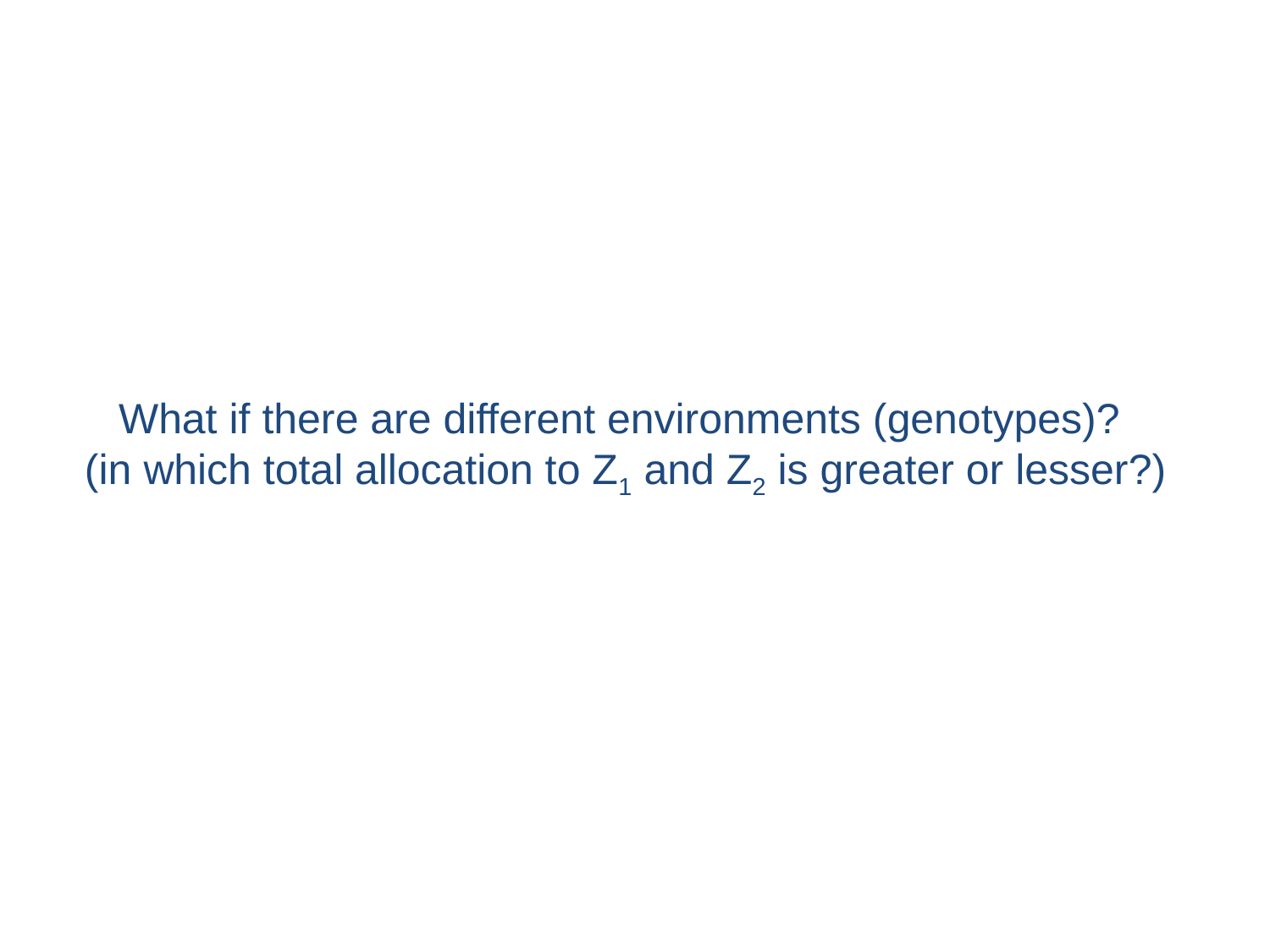

What if there are different environments (genotypes)?
(in which total allocation to Z1 and Z2 is greater or lesser?)